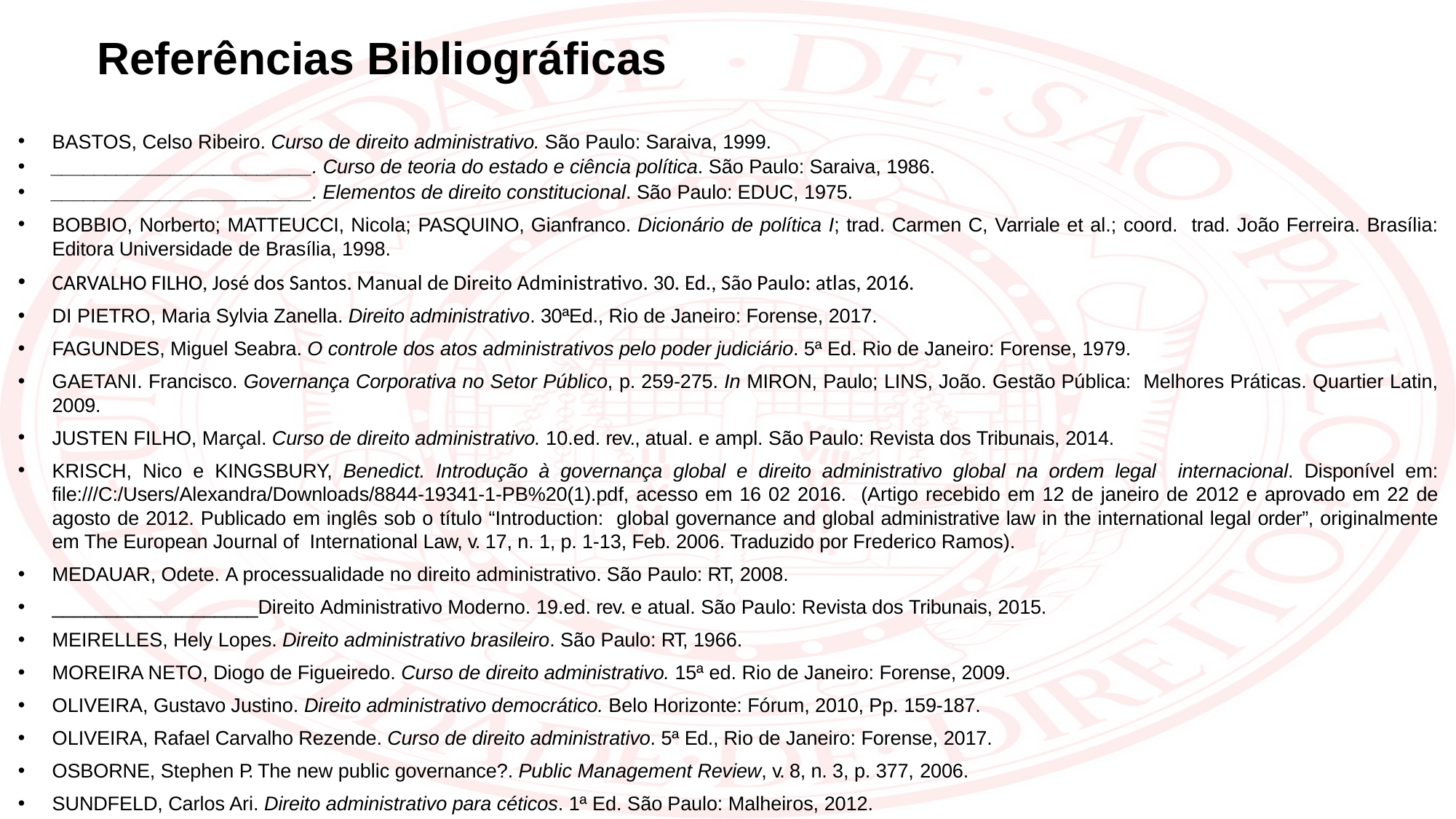

Referências Bibliográficas
BASTOS, Celso Ribeiro. Curso de direito administrativo. São Paulo: Saraiva, 1999.
________________________. Curso de teoria do estado e ciência política. São Paulo: Saraiva, 1986.
________________________. Elementos de direito constitucional. São Paulo: EDUC, 1975.
BOBBIO, Norberto; MATTEUCCI, Nicola; PASQUINO, Gianfranco. Dicionário de política I; trad. Carmen C, Varriale et al.; coord.  trad. João Ferreira. Brasília: Editora Universidade de Brasília, 1998.
CARVALHO FILHO, José dos Santos. Manual de Direito Administrativo. 30. Ed., São Paulo: atlas, 2016.
DI PIETRO, Maria Sylvia Zanella. Direito administrativo. 30ªEd., Rio de Janeiro: Forense, 2017.
FAGUNDES, Miguel Seabra. O controle dos atos administrativos pelo poder judiciário. 5ª Ed. Rio de Janeiro: Forense, 1979.
GAETANI. Francisco. Governança Corporativa no Setor Público, p. 259-275. In MIRON, Paulo; LINS, João. Gestão Pública:  Melhores Práticas. Quartier Latin, 2009.
JUSTEN FILHO, Marçal. Curso de direito administrativo. 10.ed. rev., atual. e ampl. São Paulo: Revista dos Tribunais, 2014.
KRISCH, Nico e KINGSBURY, Benedict. Introdução à governança global e direito administrativo global na ordem legal  internacional. Disponível em: file:///C:/Users/Alexandra/Downloads/8844-19341-1-PB%20(1).pdf, acesso em 16 02 2016.  (Artigo recebido em 12 de janeiro de 2012 e aprovado em 22 de agosto de 2012. Publicado em inglês sob o título “Introduction:  global governance and global administrative law in the international legal order”, originalmente em The European Journal of  International Law, v. 17, n. 1, p. 1-13, Feb. 2006. Traduzido por Frederico Ramos).
MEDAUAR, Odete. A processualidade no direito administrativo. São Paulo: RT, 2008.
___________________Direito Administrativo Moderno. 19.ed. rev. e atual. São Paulo: Revista dos Tribunais, 2015.
MEIRELLES, Hely Lopes. Direito administrativo brasileiro. São Paulo: RT, 1966.
MOREIRA NETO, Diogo de Figueiredo. Curso de direito administrativo. 15ª ed. Rio de Janeiro: Forense, 2009.
OLIVEIRA, Gustavo Justino. Direito administrativo democrático. Belo Horizonte: Fórum, 2010, Pp. 159-187.
OLIVEIRA, Rafael Carvalho Rezende. Curso de direito administrativo. 5ª Ed., Rio de Janeiro: Forense, 2017.
OSBORNE, Stephen P. The new public governance?. Public Management Review, v. 8, n. 3, p. 377, 2006.
SUNDFELD, Carlos Ari. Direito administrativo para céticos. 1ª Ed. São Paulo: Malheiros, 2012.